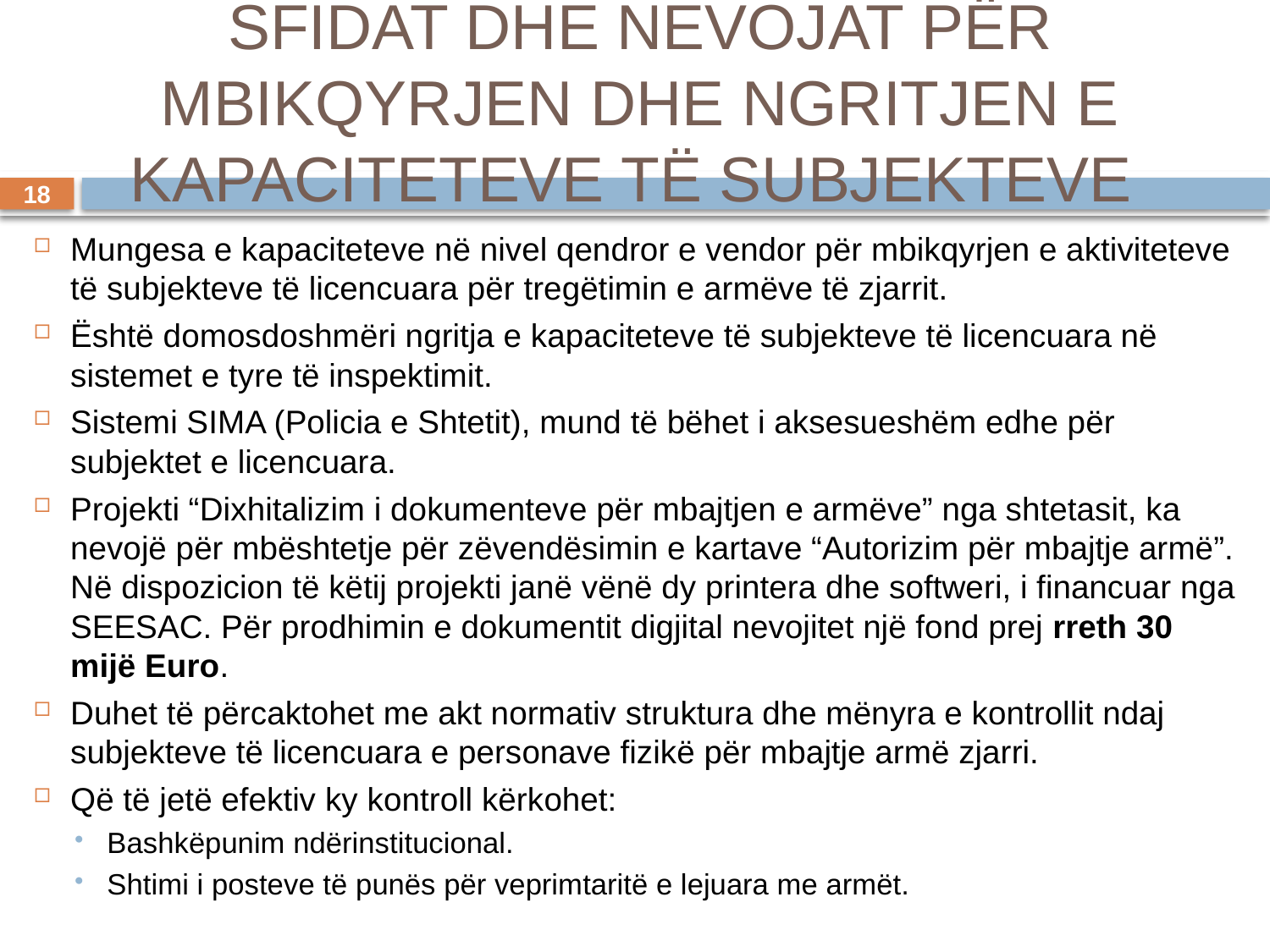

# SFIDAT DHE NEVOJAT PËR MBIKQYRJEN DHE NGRITJEN E KAPACITETEVE TË SUBJEKTEVE
18
Mungesa e kapaciteteve në nivel qendror e vendor për mbikqyrjen e aktiviteteve të subjekteve të licencuara për tregëtimin e armëve të zjarrit.
Është domosdoshmëri ngritja e kapaciteteve të subjekteve të licencuara në sistemet e tyre të inspektimit.
Sistemi SIMA (Policia e Shtetit), mund të bëhet i aksesueshëm edhe për subjektet e licencuara.
Projekti “Dixhitalizim i dokumenteve për mbajtjen e armëve” nga shtetasit, ka nevojë për mbështetje për zëvendësimin e kartave “Autorizim për mbajtje armë”. Në dispozicion të këtij projekti janë vënë dy printera dhe softweri, i financuar nga SEESAC. Për prodhimin e dokumentit digjital nevojitet një fond prej rreth 30 mijë Euro.
Duhet të përcaktohet me akt normativ struktura dhe mënyra e kontrollit ndaj subjekteve të licencuara e personave fizikë për mbajtje armë zjarri.
Që të jetë efektiv ky kontroll kërkohet:
Bashkëpunim ndërinstitucional.
Shtimi i posteve të punës për veprimtaritë e lejuara me armët.